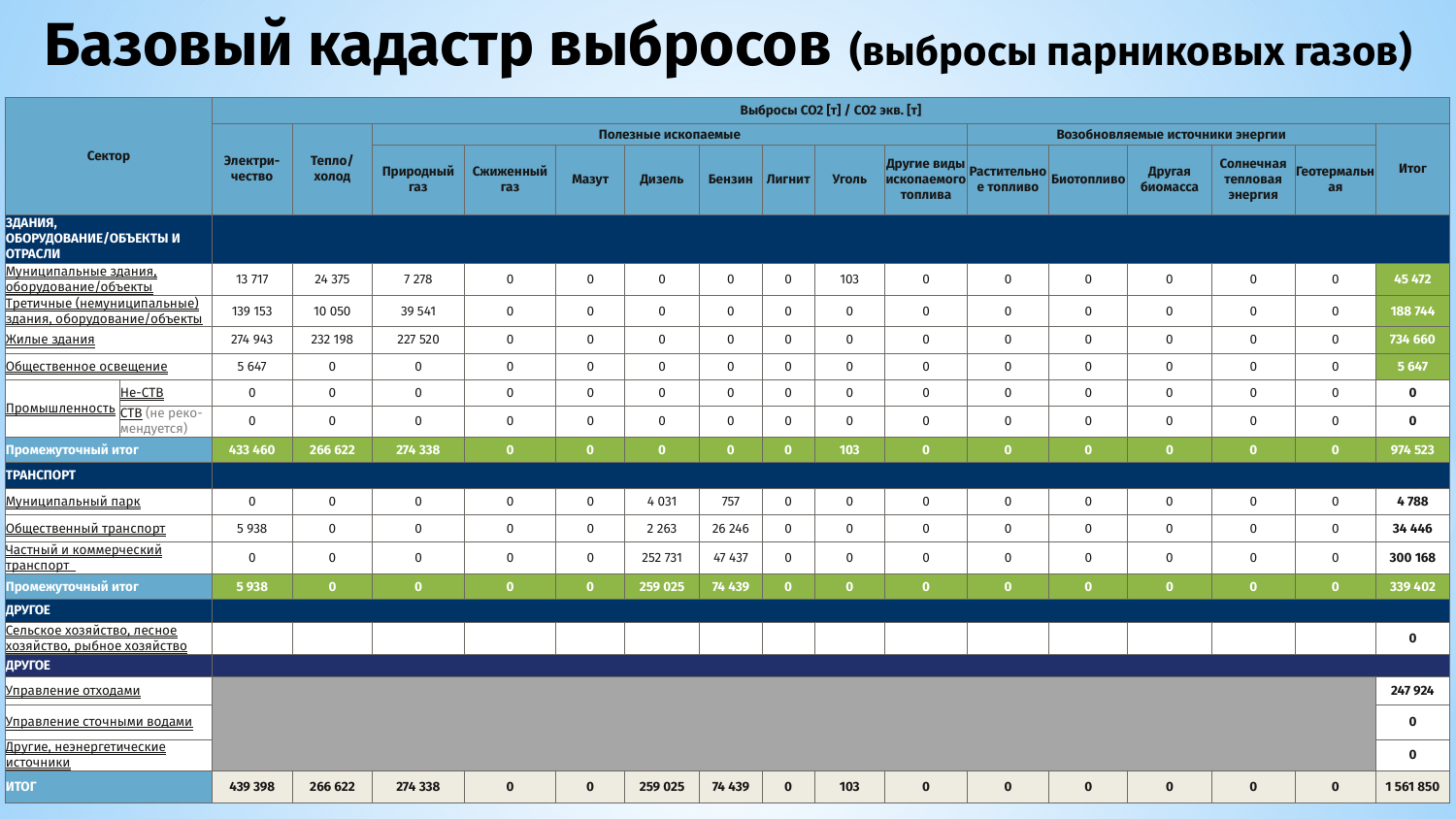

# Базовый кадастр выбросов (выбросы парниковых газов)
| Сектор |  | Выбросы CO2 [т] / CO2 экв. [т] |  |  |  |  |  |  |  |  |  |  |  |  |  |  |  |
| --- | --- | --- | --- | --- | --- | --- | --- | --- | --- | --- | --- | --- | --- | --- | --- | --- | --- |
|  |  | Электри-чество | Тепло/ холод | Полезные ископаемые |  |  |  |  |  |  |  | Возобновляемые источники энергии |  |  |  |  | Итог |
|  |  |  |  | Природный газ | Сжиженный газ | Мазут | Дизель | Бензин | Лигнит | Уголь | Другие виды ископаемого топлива | Растительное топливо | Биотопливо | Другая биомасса | Солнечная тепловая энергия | Геотермальная |  |
| ЗДАНИЯ, ОБОРУДОВАНИЕ/ОБЪЕКТЫ И ОТРАСЛИ |  |  |  |  |  |  |  |  |  |  |  |  |  |  |  |  |  |
| Муниципальные здания, оборудование/объекты |  | 13 717 | 24 375 | 7 278 | 0 | 0 | 0 | 0 | 0 | 103 | 0 | 0 | 0 | 0 | 0 | 0 | 45 472 |
| Третичные (немуниципальные) здания, оборудование/объекты |  | 139 153 | 10 050 | 39 541 | 0 | 0 | 0 | 0 | 0 | 0 | 0 | 0 | 0 | 0 | 0 | 0 | 188 744 |
| Жилые здания |  | 274 943 | 232 198 | 227 520 | 0 | 0 | 0 | 0 | 0 | 0 | 0 | 0 | 0 | 0 | 0 | 0 | 734 660 |
| Общественное освещение |  | 5 647 | 0 | 0 | 0 | 0 | 0 | 0 | 0 | 0 | 0 | 0 | 0 | 0 | 0 | 0 | 5 647 |
| Промышленность | Не-СТВ | 0 | 0 | 0 | 0 | 0 | 0 | 0 | 0 | 0 | 0 | 0 | 0 | 0 | 0 | 0 | 0 |
|  | СТВ (не реко-мендуется) | 0 | 0 | 0 | 0 | 0 | 0 | 0 | 0 | 0 | 0 | 0 | 0 | 0 | 0 | 0 | 0 |
| Промежуточный итог |  | 433 460 | 266 622 | 274 338 | 0 | 0 | 0 | 0 | 0 | 103 | 0 | 0 | 0 | 0 | 0 | 0 | 974 523 |
| ТРАНСПОРТ |  |  |  |  |  |  |  |  |  |  |  |  |  |  |  |  |  |
| Муниципальный парк |  | 0 | 0 | 0 | 0 | 0 | 4 031 | 757 | 0 | 0 | 0 | 0 | 0 | 0 | 0 | 0 | 4 788 |
| Общественный транспорт |  | 5 938 | 0 | 0 | 0 | 0 | 2 263 | 26 246 | 0 | 0 | 0 | 0 | 0 | 0 | 0 | 0 | 34 446 |
| Частный и коммерческий транспорт |  | 0 | 0 | 0 | 0 | 0 | 252 731 | 47 437 | 0 | 0 | 0 | 0 | 0 | 0 | 0 | 0 | 300 168 |
| Промежуточный итог |  | 5 938 | 0 | 0 | 0 | 0 | 259 025 | 74 439 | 0 | 0 | 0 | 0 | 0 | 0 | 0 | 0 | 339 402 |
| ДРУГОЕ |  |  |  |  |  |  |  |  |  |  |  |  |  |  |  |  |  |
| Сельское хозяйство, лесное хозяйство, рыбное хозяйство |  |  |  |  |  |  |  |  |  |  |  |  |  |  |  |  | 0 |
| ДРУГОЕ |  |  |  |  |  |  |  |  |  |  |  |  |  |  |  |  |  |
| Управление отходами |  |  |  |  |  |  |  |  |  |  |  |  |  |  |  |  | 247 924 |
| Управление сточными водами |  |  |  |  |  |  |  |  |  |  |  |  |  |  |  |  | 0 |
| Другие, неэнергетические источники |  |  |  |  |  |  |  |  |  |  |  |  |  |  |  |  | 0 |
| ИТОГ |  | 439 398 | 266 622 | 274 338 | 0 | 0 | 259 025 | 74 439 | 0 | 103 | 0 | 0 | 0 | 0 | 0 | 0 | 1 561 850 |